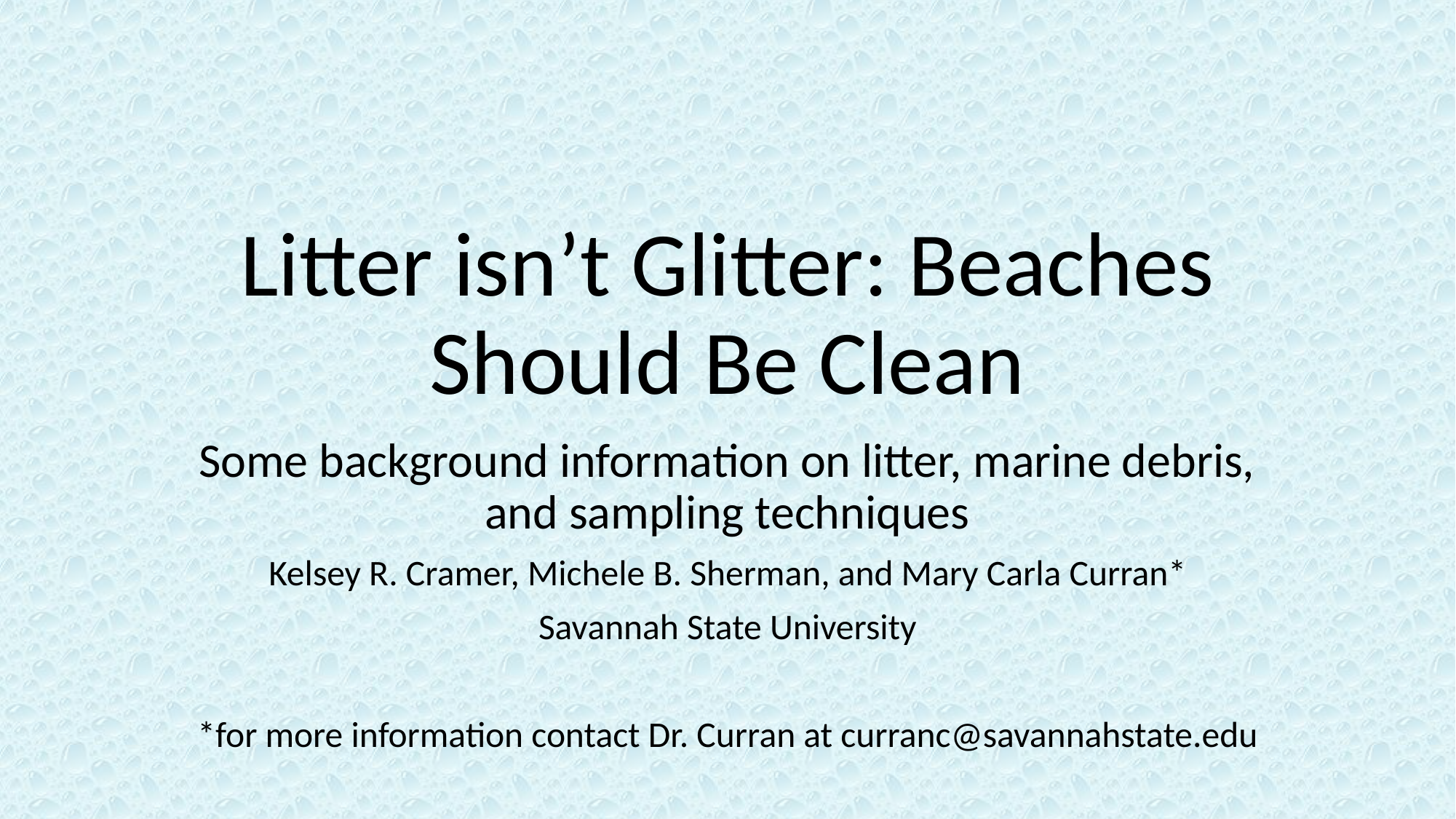

# Litter isn’t Glitter: Beaches Should Be Clean
Some background information on litter, marine debris, and sampling techniques
Kelsey R. Cramer, Michele B. Sherman, and Mary Carla Curran*
Savannah State University

*for more information contact Dr. Curran at curranc@savannahstate.edu